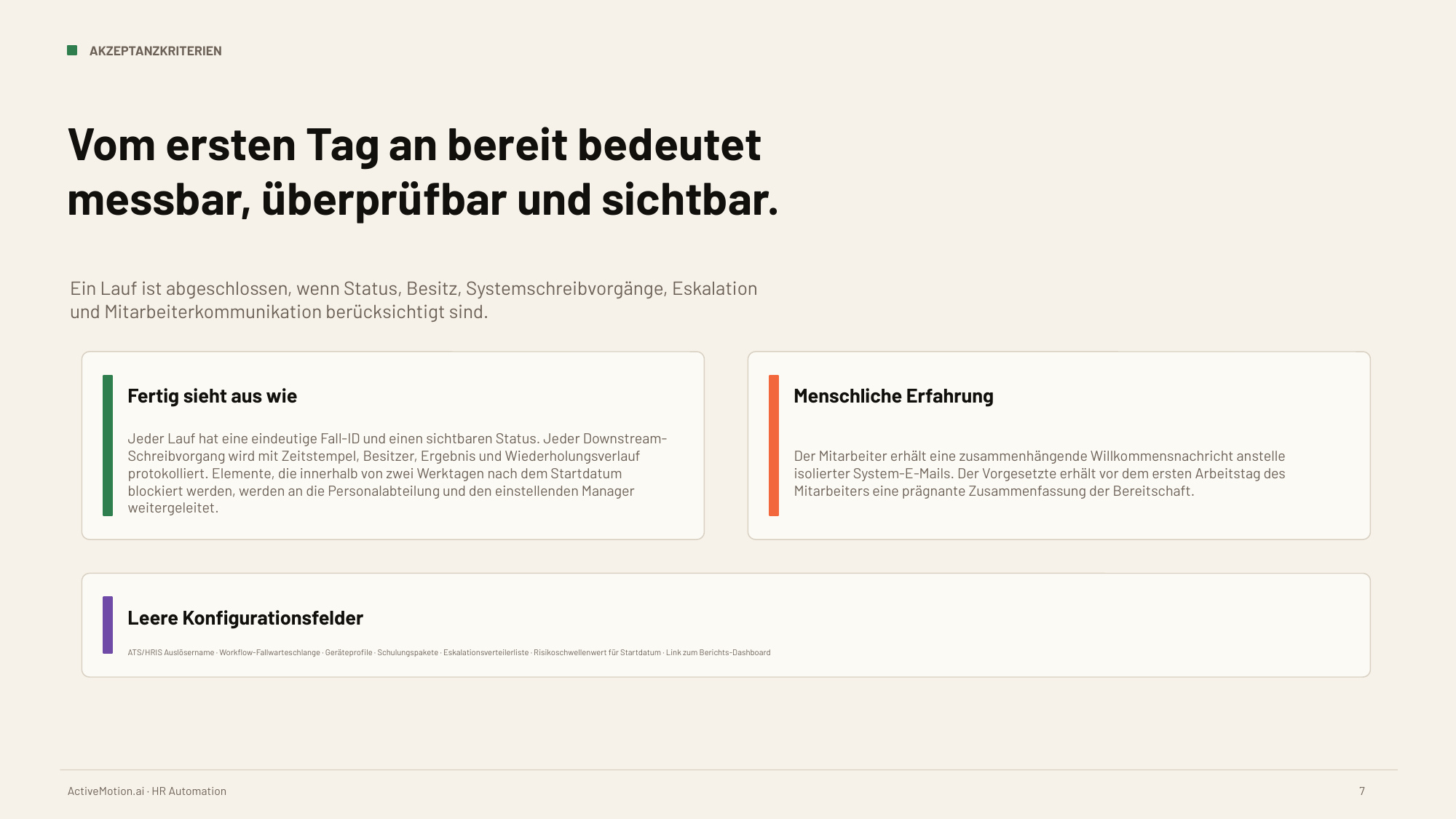

AKZEPTANZKRITERIEN

Vom ersten Tag an bereit bedeutet messbar, überprüfbar und sichtbar.
Ein Lauf ist abgeschlossen, wenn Status, Besitz, Systemschreibvorgänge, Eskalation und Mitarbeiterkommunikation berücksichtigt sind.

Fertig sieht aus wie
Menschliche Erfahrung
Jeder Lauf hat eine eindeutige Fall-ID und einen sichtbaren Status. Jeder Downstream-Schreibvorgang wird mit Zeitstempel, Besitzer, Ergebnis und Wiederholungsverlauf protokolliert. Elemente, die innerhalb von zwei Werktagen nach dem Startdatum blockiert werden, werden an die Personalabteilung und den einstellenden Manager weitergeleitet.
Der Mitarbeiter erhält eine zusammenhängende Willkommensnachricht anstelle isolierter System-E-Mails. Der Vorgesetzte erhält vor dem ersten Arbeitstag des Mitarbeiters eine prägnante Zusammenfassung der Bereitschaft.

Leere Konfigurationsfelder
ATS/HRIS Auslösername · Workflow-Fallwarteschlange · Geräteprofile · Schulungspakete · Eskalationsverteilerliste · Risikoschwellenwert für Startdatum · Link zum Berichts-Dashboard
7